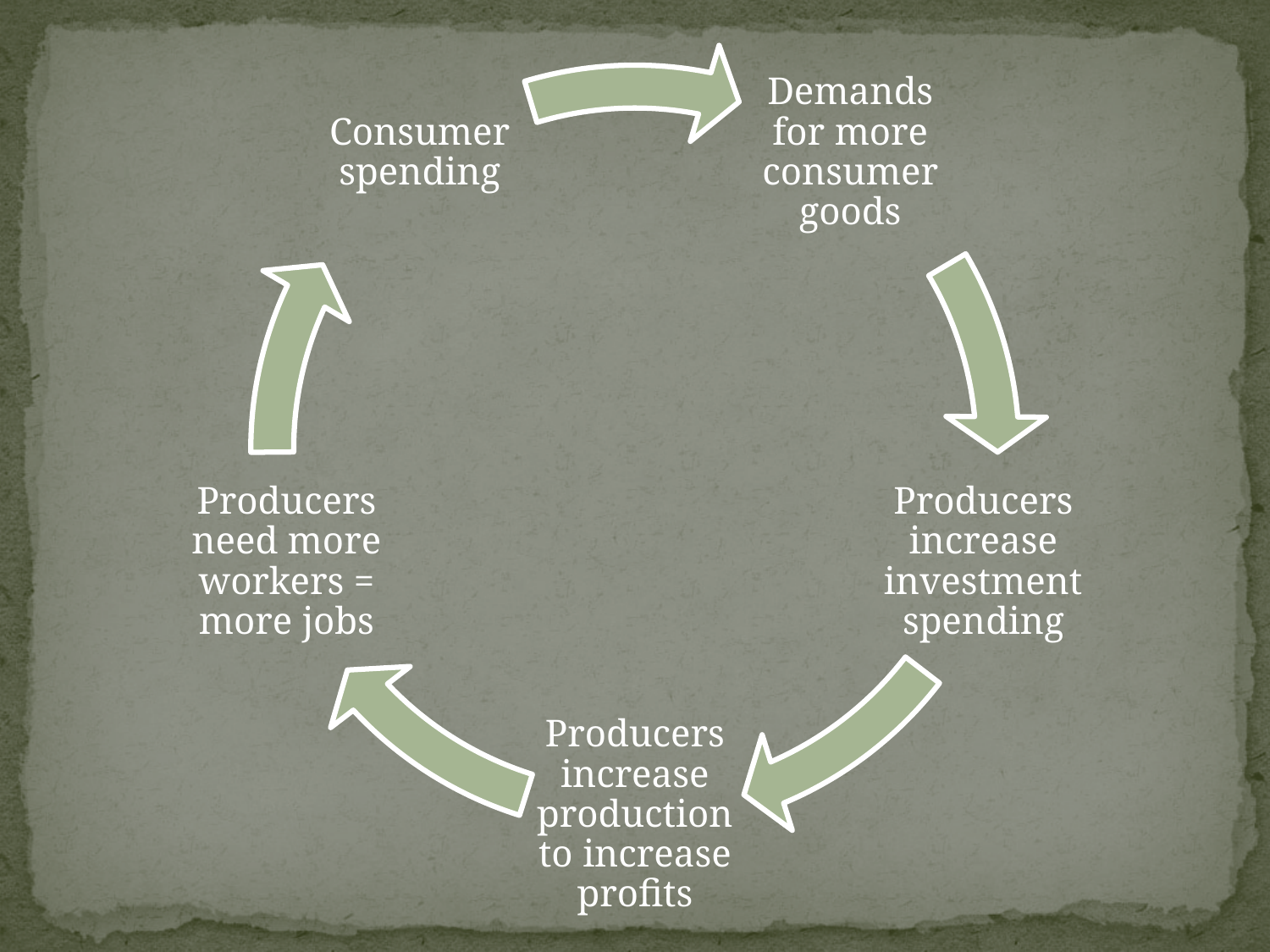

Demands for more consumer goods
Producers increase investment spending
Producers increase production to increase profits
Producers need more workers = more jobs
Consumer spending